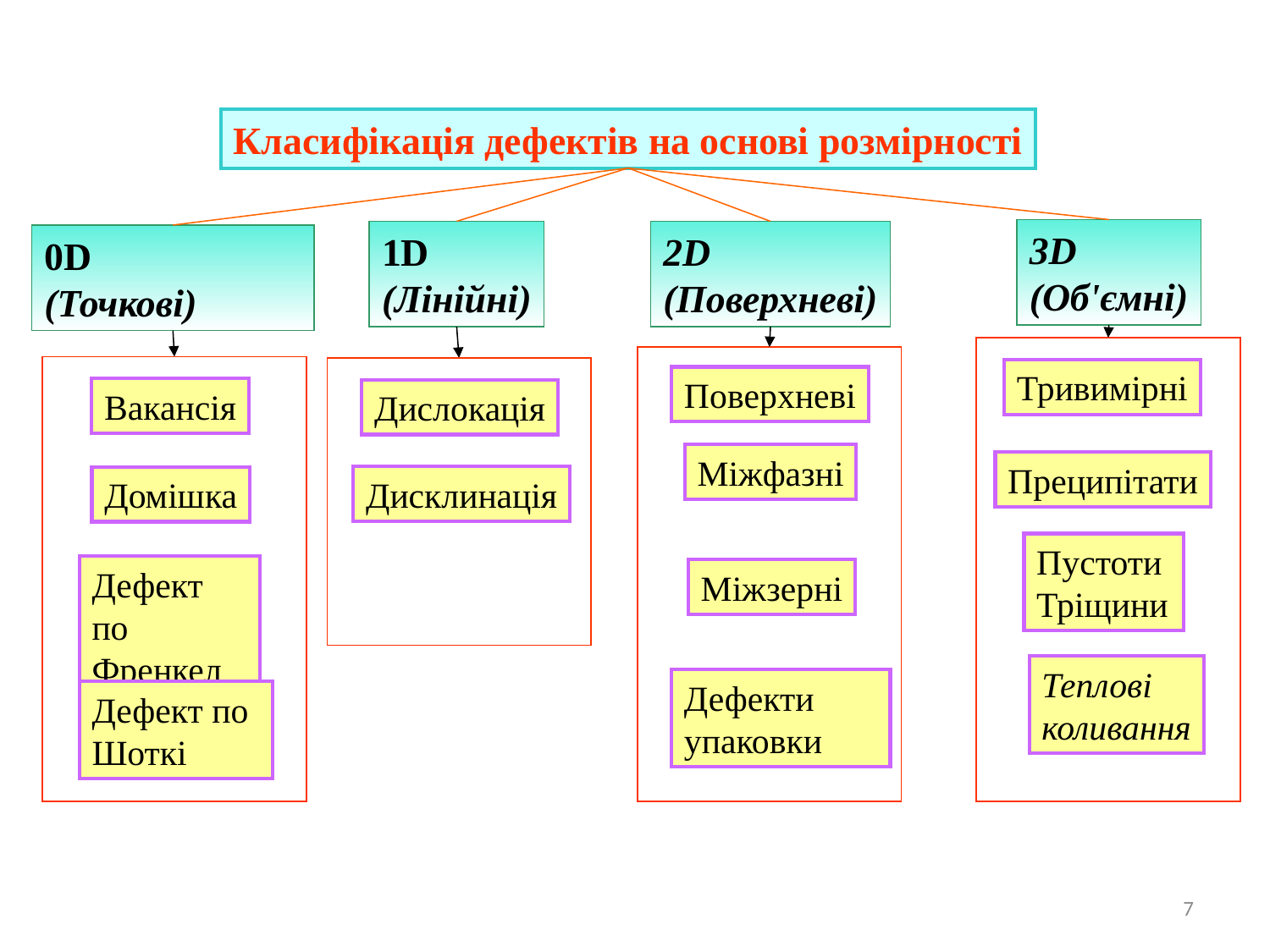

Класифікація дефектів на основі розмірності
3D
(Об'ємні)
1D
(Лінійні)
2D
(Поверхневі)
0D
(Точкові)

Тривимірні
Поверхневі
Вакансія
Дислокація
Міжфазні
Преципітати
Дисклинація
Домішка
Пустоти
Тріщини
Дефект по Френкелю
Міжзерні
Теплові
коливання
Дефекти
упаковки
Дефект по Шоткі
7